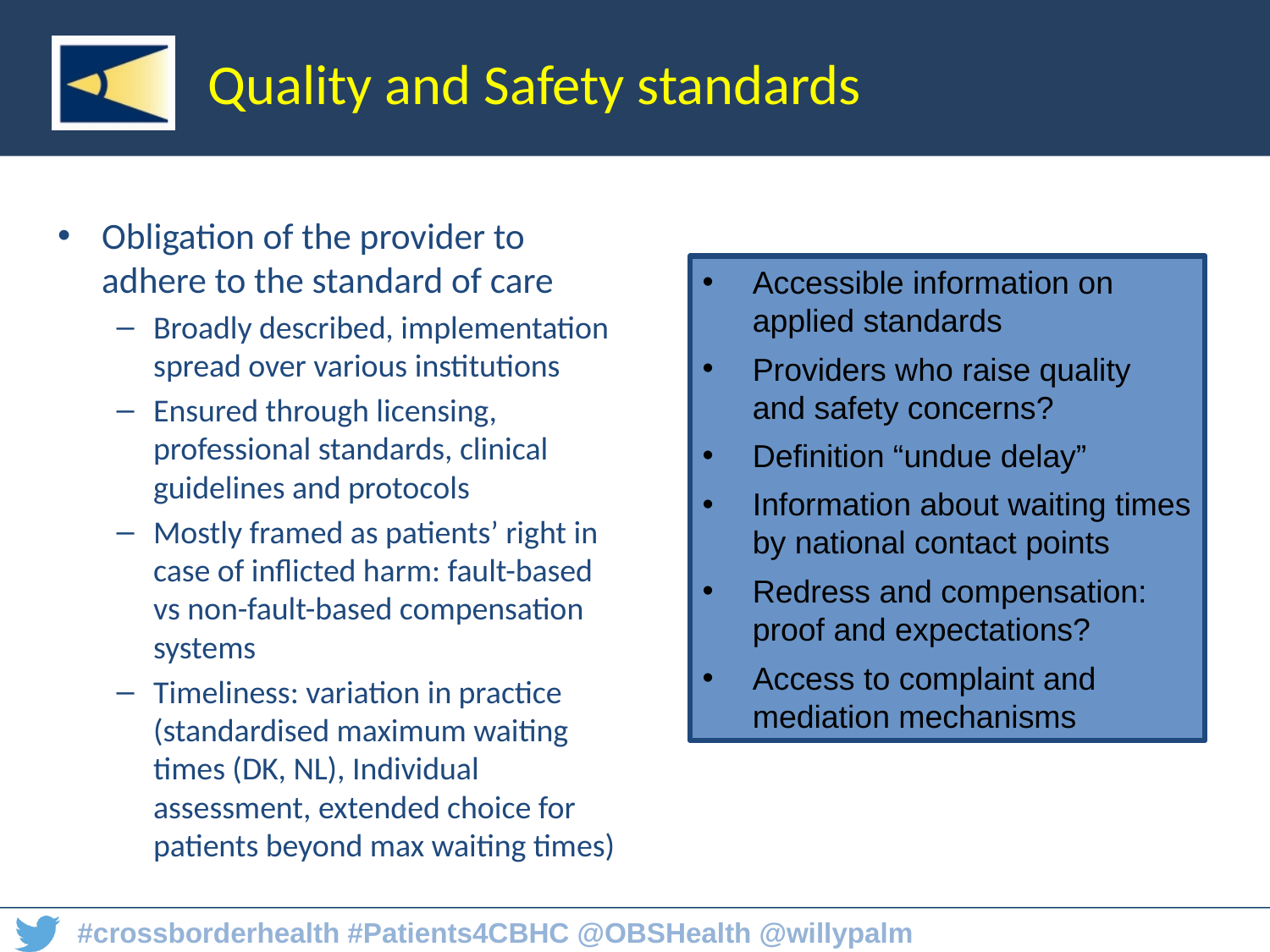

# Quality and Safety standards
Obligation of the provider to adhere to the standard of care
Broadly described, implementation spread over various institutions
Ensured through licensing, professional standards, clinical guidelines and protocols
Mostly framed as patients’ right in case of inflicted harm: fault-based vs non-fault-based compensation systems
Timeliness: variation in practice (standardised maximum waiting times (DK, NL), Individual assessment, extended choice for patients beyond max waiting times)
Accessible information on applied standards
Providers who raise quality and safety concerns?
Definition “undue delay”
Information about waiting times by national contact points
Redress and compensation: proof and expectations?
Access to complaint and mediation mechanisms